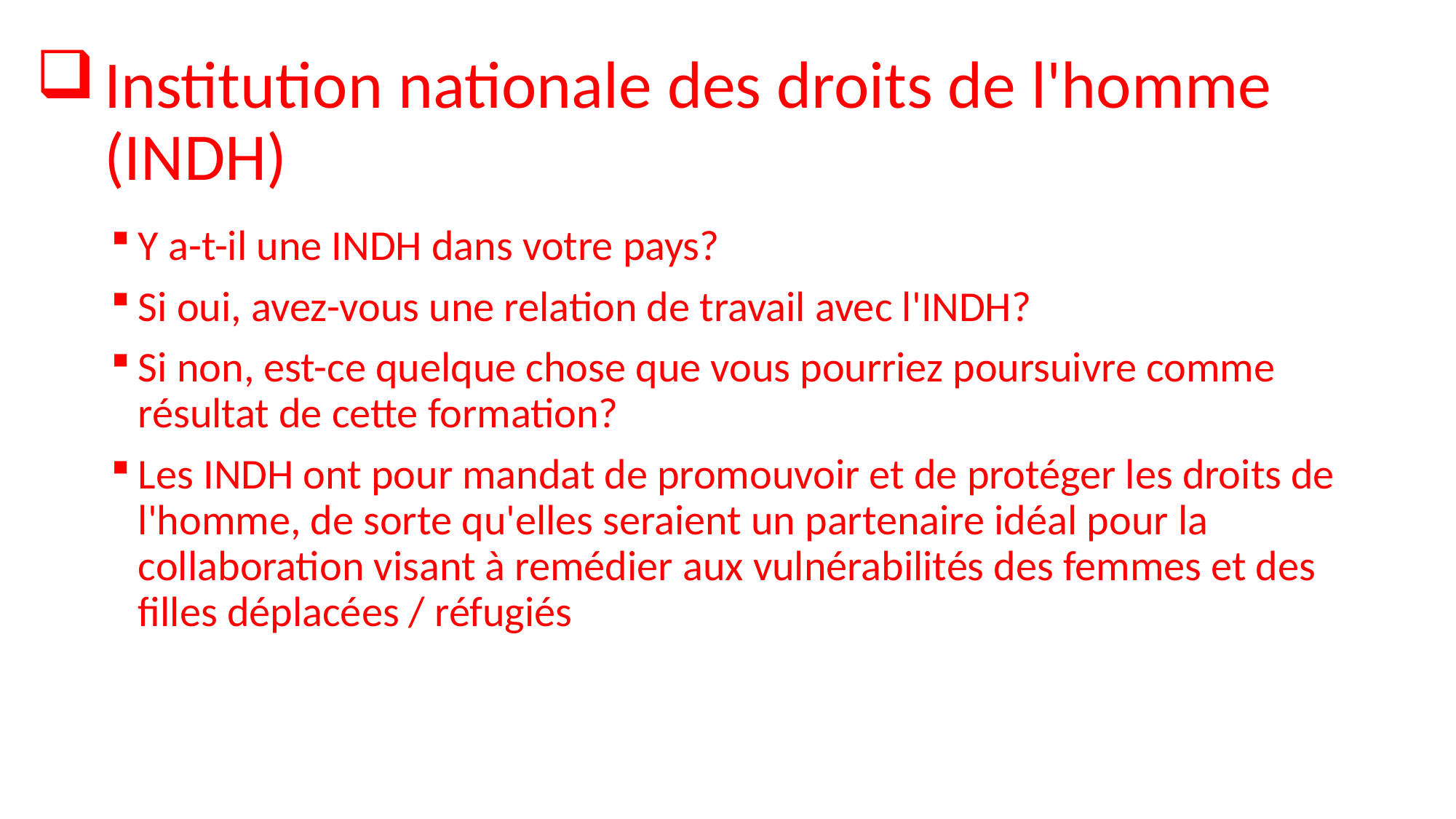

# Institution nationale des droits de l'homme (INDH)
Y a-t-il une INDH dans votre pays?
Si oui, avez-vous une relation de travail avec l'INDH?
Si non, est-ce quelque chose que vous pourriez poursuivre comme résultat de cette formation?
Les INDH ont pour mandat de promouvoir et de protéger les droits de l'homme, de sorte qu'elles seraient un partenaire idéal pour la collaboration visant à remédier aux vulnérabilités des femmes et des filles déplacées / réfugiés